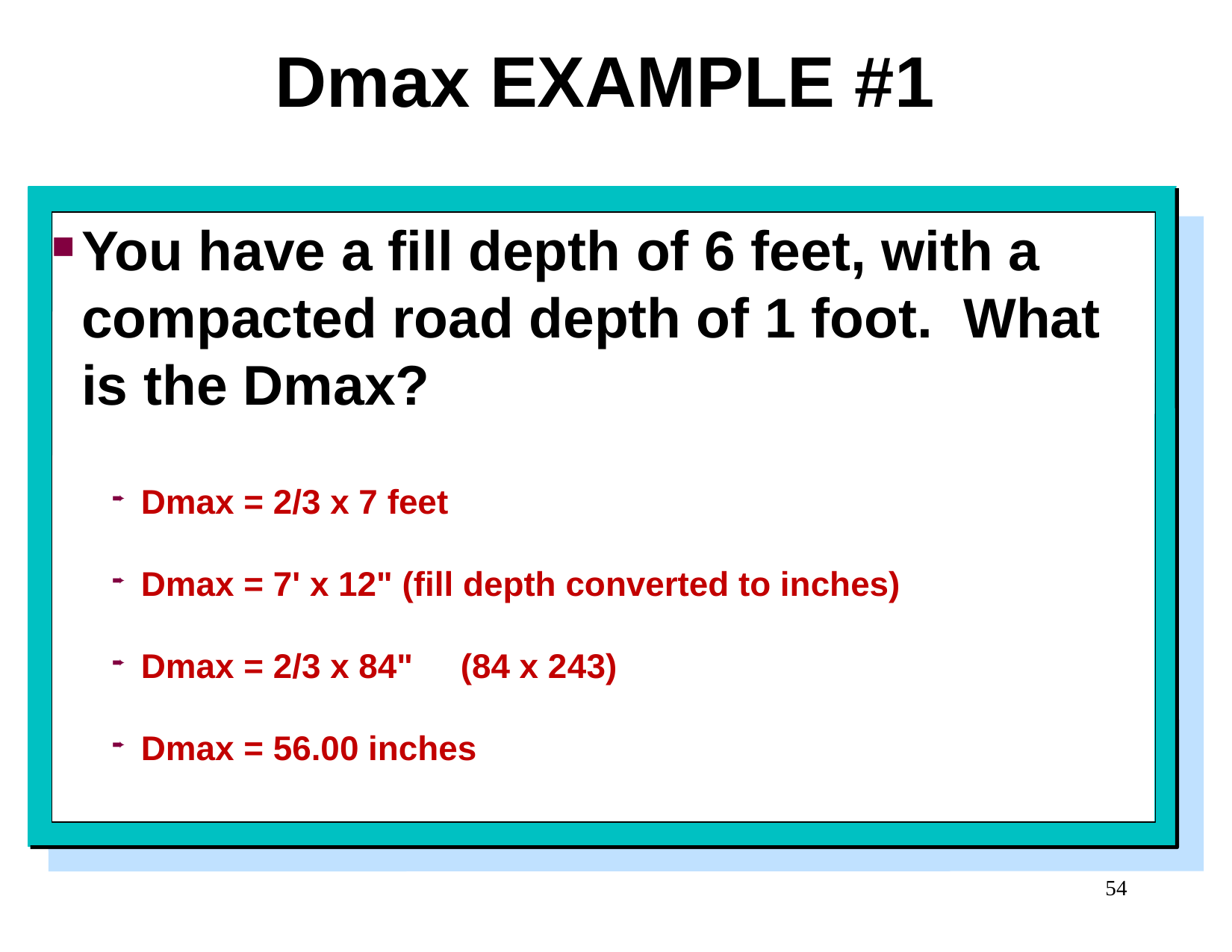

Dmax EXAMPLE #1

You have a fill depth of 6 feet, with a compacted road depth of 1 foot.  What is the Dmax?
Dmax = 2/3 x 7 feet
Dmax = 7' x 12" (fill depth converted to inches)
Dmax = 2/3 x 84"     (84 x 243)
Dmax = 56.00 inches
54